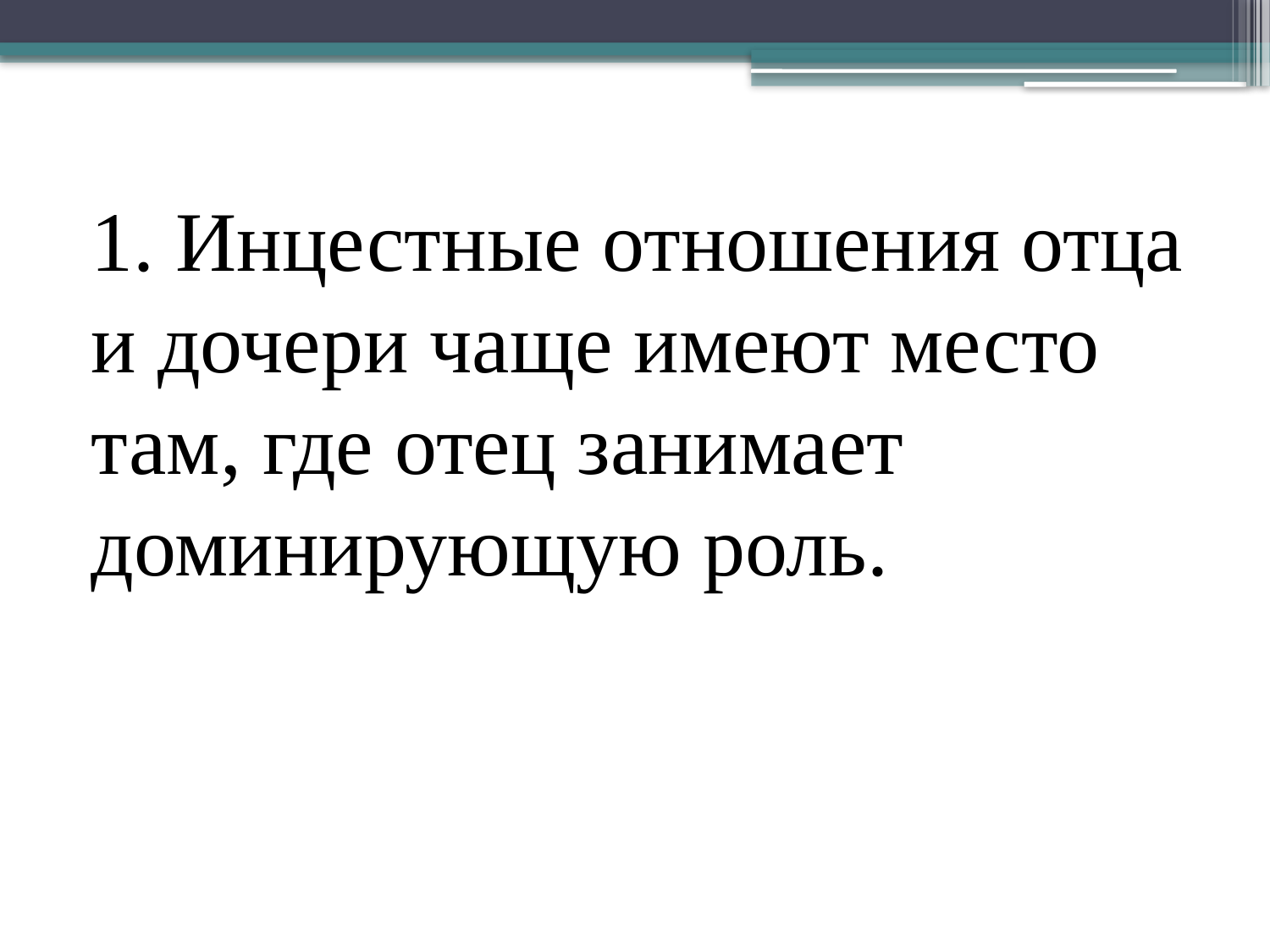

1. Инцестные отношения отца и дочери чаще имеют место там, где отец занимает доминирующую роль.